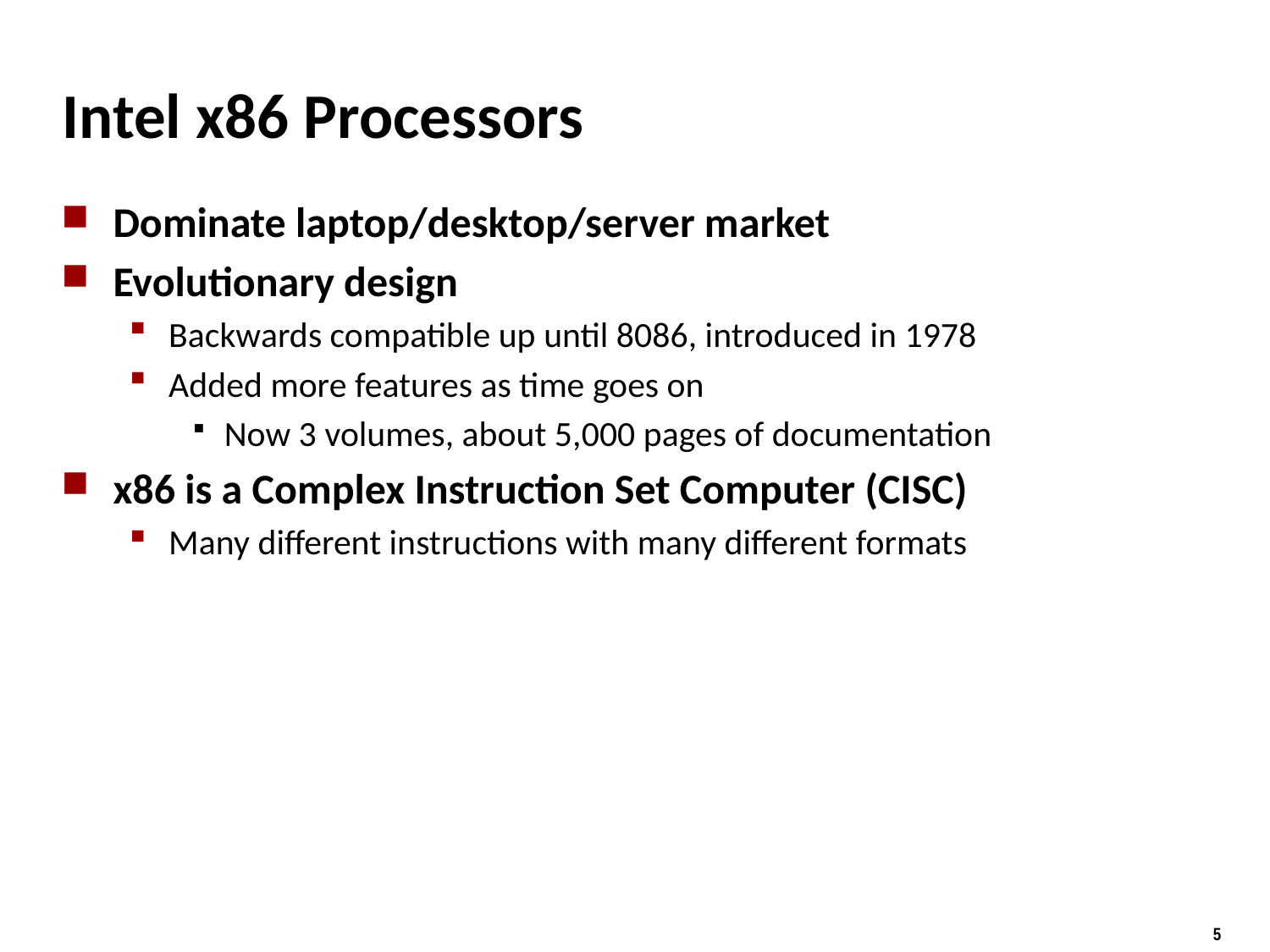

# Intel x86 Processors
Dominate laptop/desktop/server market
Evolutionary design
Backwards compatible up until 8086, introduced in 1978
Added more features as time goes on
Now 3 volumes, about 5,000 pages of documentation
x86 is a Complex Instruction Set Computer (CISC)
Many different instructions with many different formats